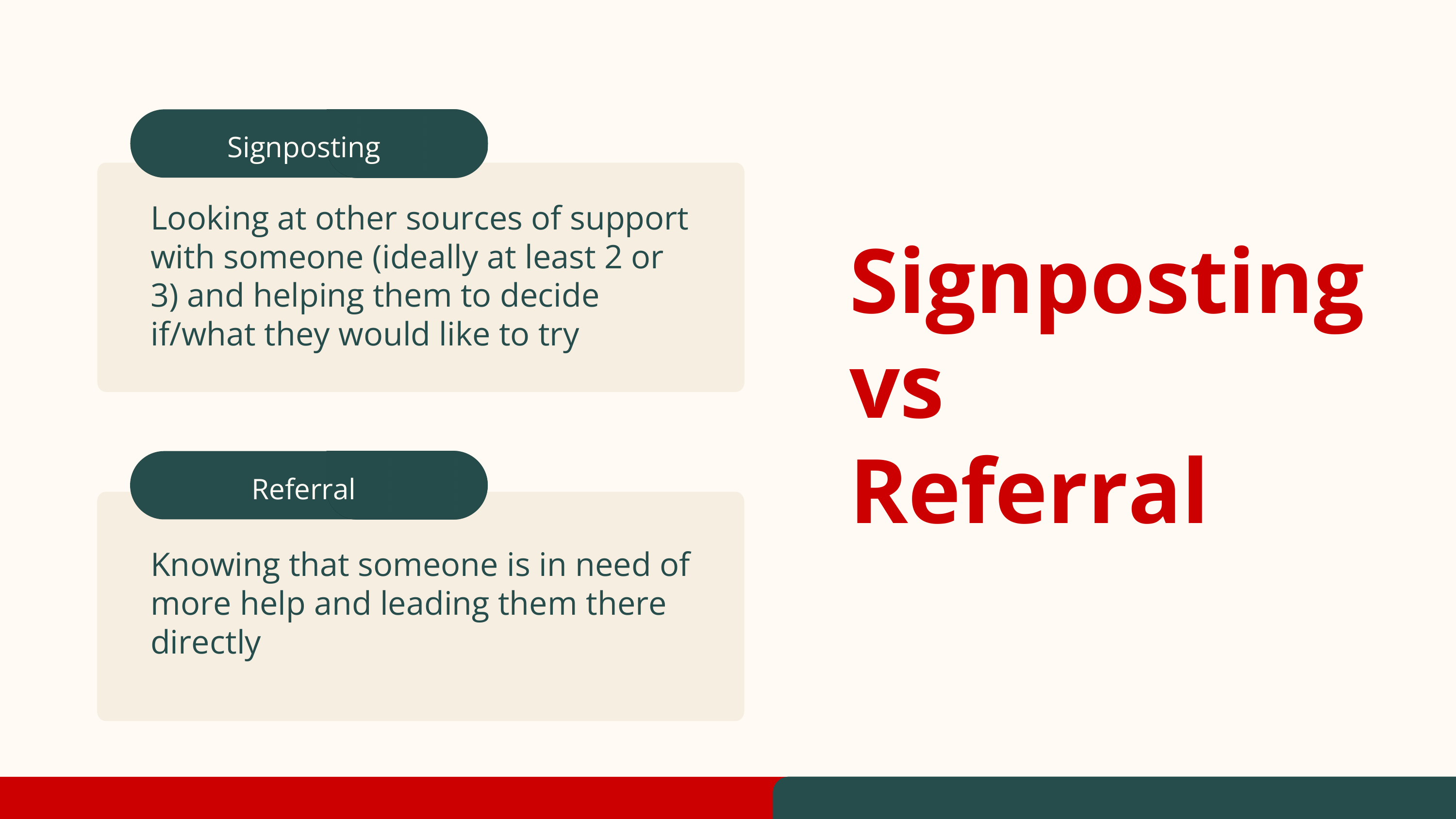

Signposting

Looking at other sources of support with someone (ideally at least 2 or 3) and helping them to decide if/what they would like to try

Signposting vs
Referral

Referral

Knowing that someone is in need of more help and leading them there directly

52